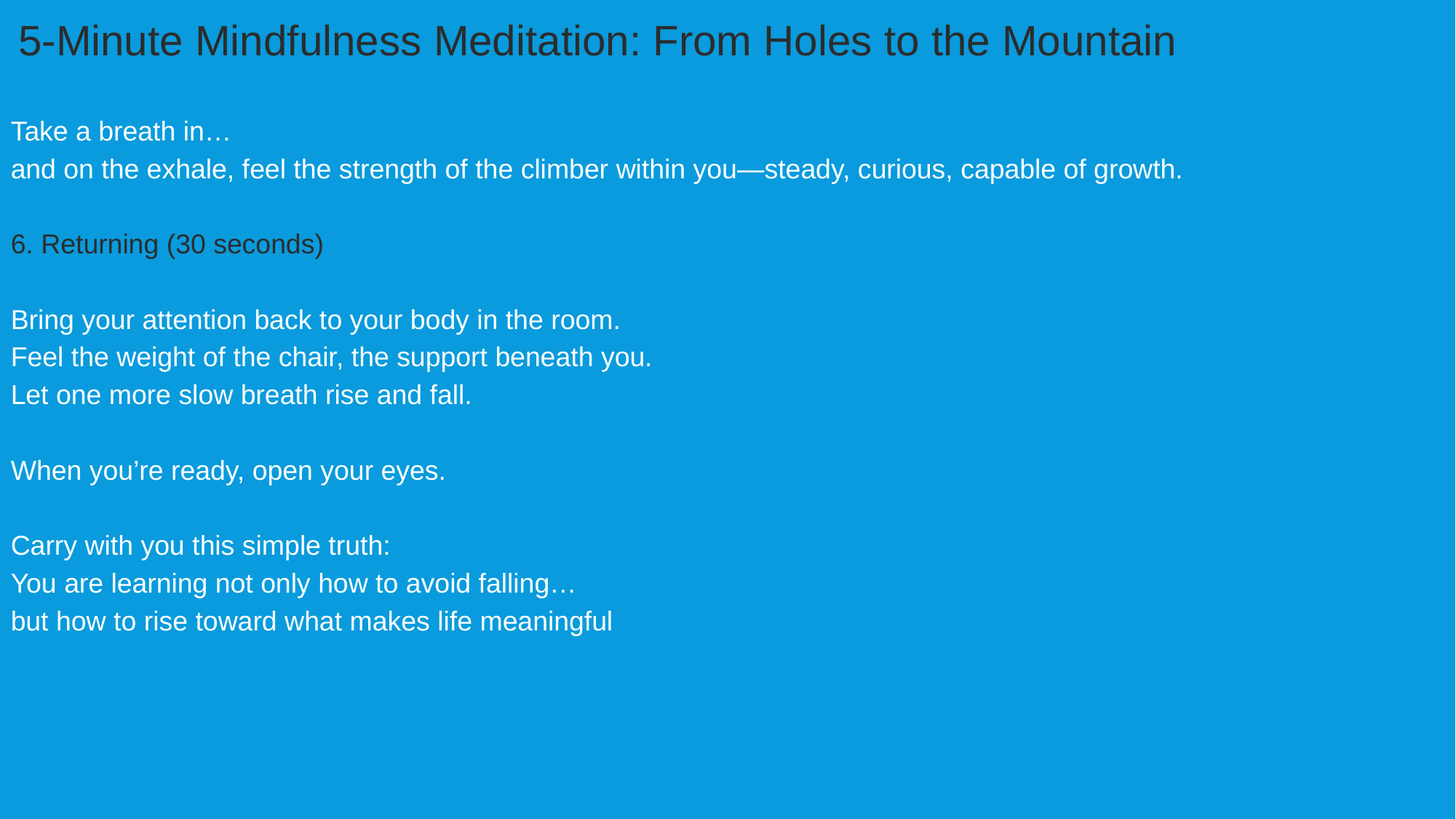

5-Minute Mindfulness Meditation: From Holes to the Mountain
Take a breath in…
and on the exhale, feel the strength of the climber within you—steady, curious, capable of growth.
6. Returning (30 seconds)
Bring your attention back to your body in the room.
Feel the weight of the chair, the support beneath you.
Let one more slow breath rise and fall.
When you’re ready, open your eyes.
Carry with you this simple truth:
You are learning not only how to avoid falling…
but how to rise toward what makes life meaningful